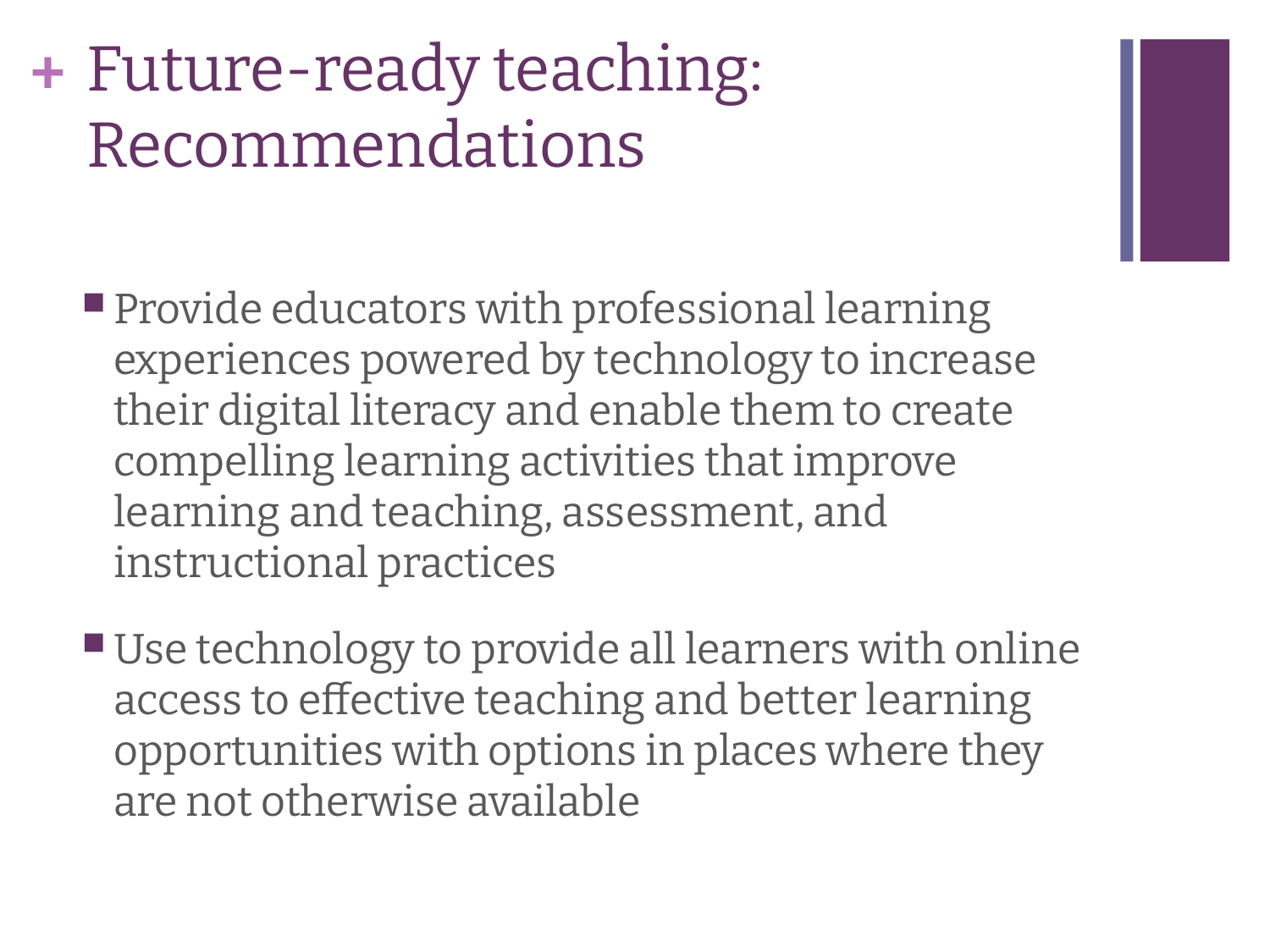

# Future-ready teaching: Recommendations
Provide educators with professional learning experiences powered by technology to increase their digital literacy and enable them to create compelling learning activities that improve learning and teaching, assessment, and instructional practices
Use technology to provide all learners with online access to effective teaching and better learning opportunities with options in places where they are not otherwise available